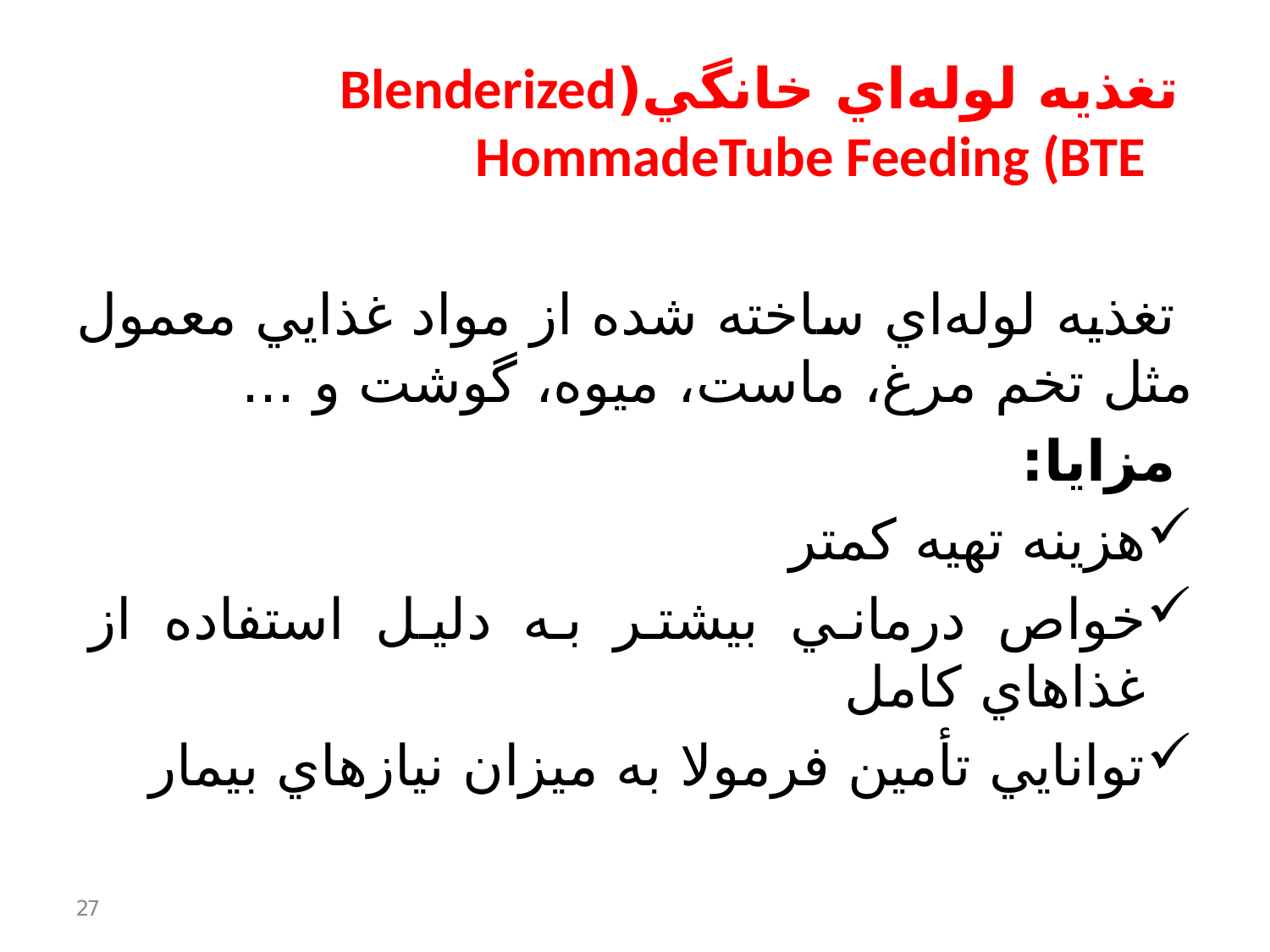

تغذيه لوله‌اي خانگي(Blenderized HommadeTube Feeding (BTE

 تغذيه لوله‌اي ساخته شده از مواد غذايي معمول مثل تخم مرغ، ماست، ميوه، گوشت و ...
 مزايا:
هزينه تهيه كمتر
خواص درماني بيشتر به دليل استفاده از غذاهاي كامل
توانايي تأمين فرمولا به ميزان نيازهاي بيمار

27